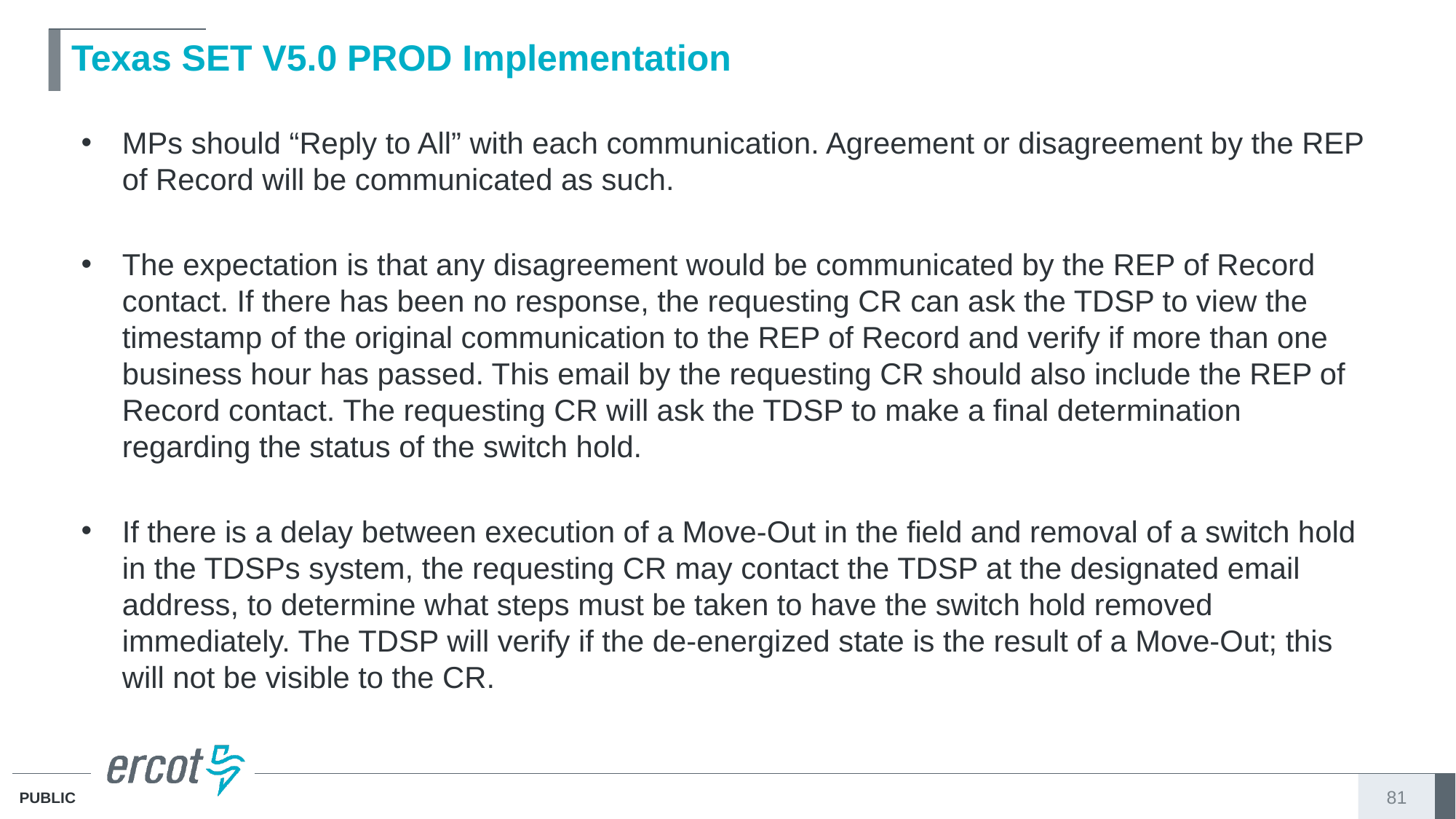

# Texas SET V5.0 PROD Implementation
MPs should “Reply to All” with each communication. Agreement or disagreement by the REP of Record will be communicated as such.

The expectation is that any disagreement would be communicated by the REP of Record contact. If there has been no response, the requesting CR can ask the TDSP to view the timestamp of the original communication to the REP of Record and verify if more than one business hour has passed. This email by the requesting CR should also include the REP of Record contact. The requesting CR will ask the TDSP to make a final determination regarding the status of the switch hold.

If there is a delay between execution of a Move-Out in the field and removal of a switch hold in the TDSPs system, the requesting CR may contact the TDSP at the designated email address, to determine what steps must be taken to have the switch hold removed immediately. The TDSP will verify if the de-energized state is the result of a Move-Out; this will not be visible to the CR.
81